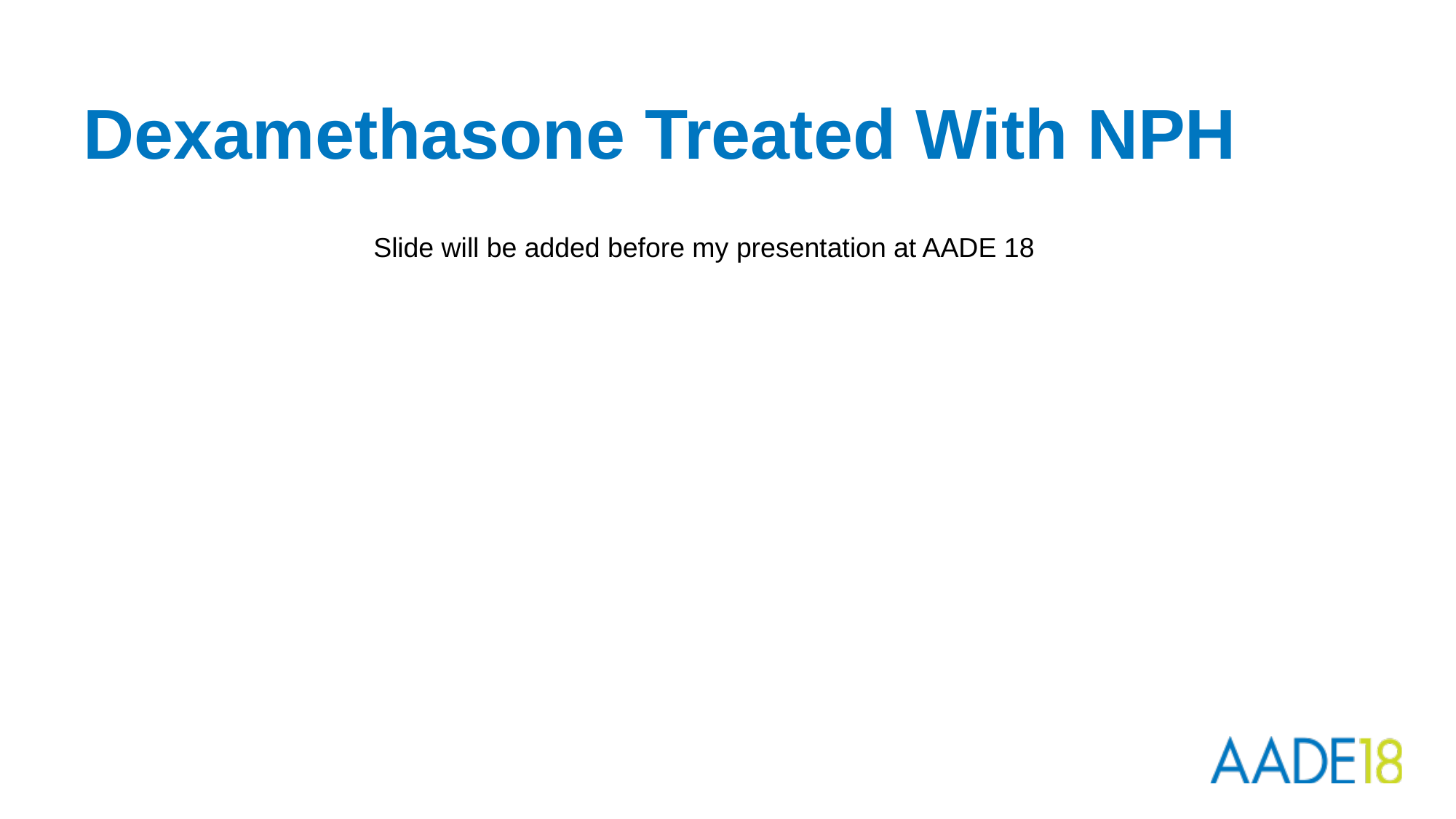

# Dexamethasone Treated With NPH
Slide will be added before my presentation at AADE 18